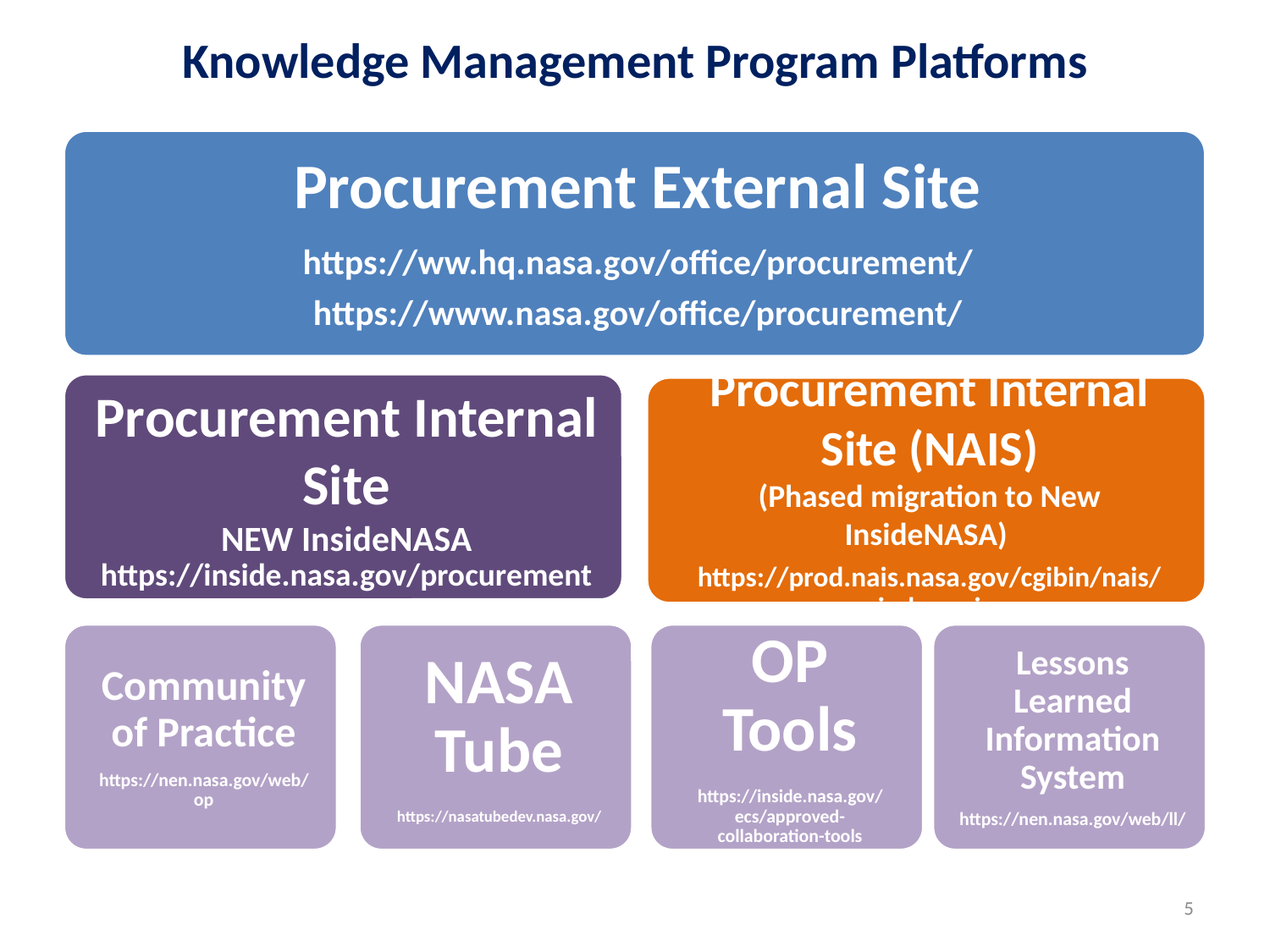

# Knowledge Management Program Platforms
Procurement External Site
https://ww.hq.nasa.gov/office/procurement/
https://www.nasa.gov/office/procurement/
Procurement Internal Site
NEW InsideNASA
https://inside.nasa.gov/procurement
Community of Practice
https://nen.nasa.gov/web/op
NASA Tube
https://nasatubedev.nasa.gov/
Procurement Internal Site (NAIS)
(Phased migration to New InsideNASA)
https://prod.nais.nasa.gov/cgibin/nais/index.cgi
Lessons Learned Information System
https://nen.nasa.gov/web/ll/
OP Tools
https://inside.nasa.gov/ecs/approved-collaboration-tools
5